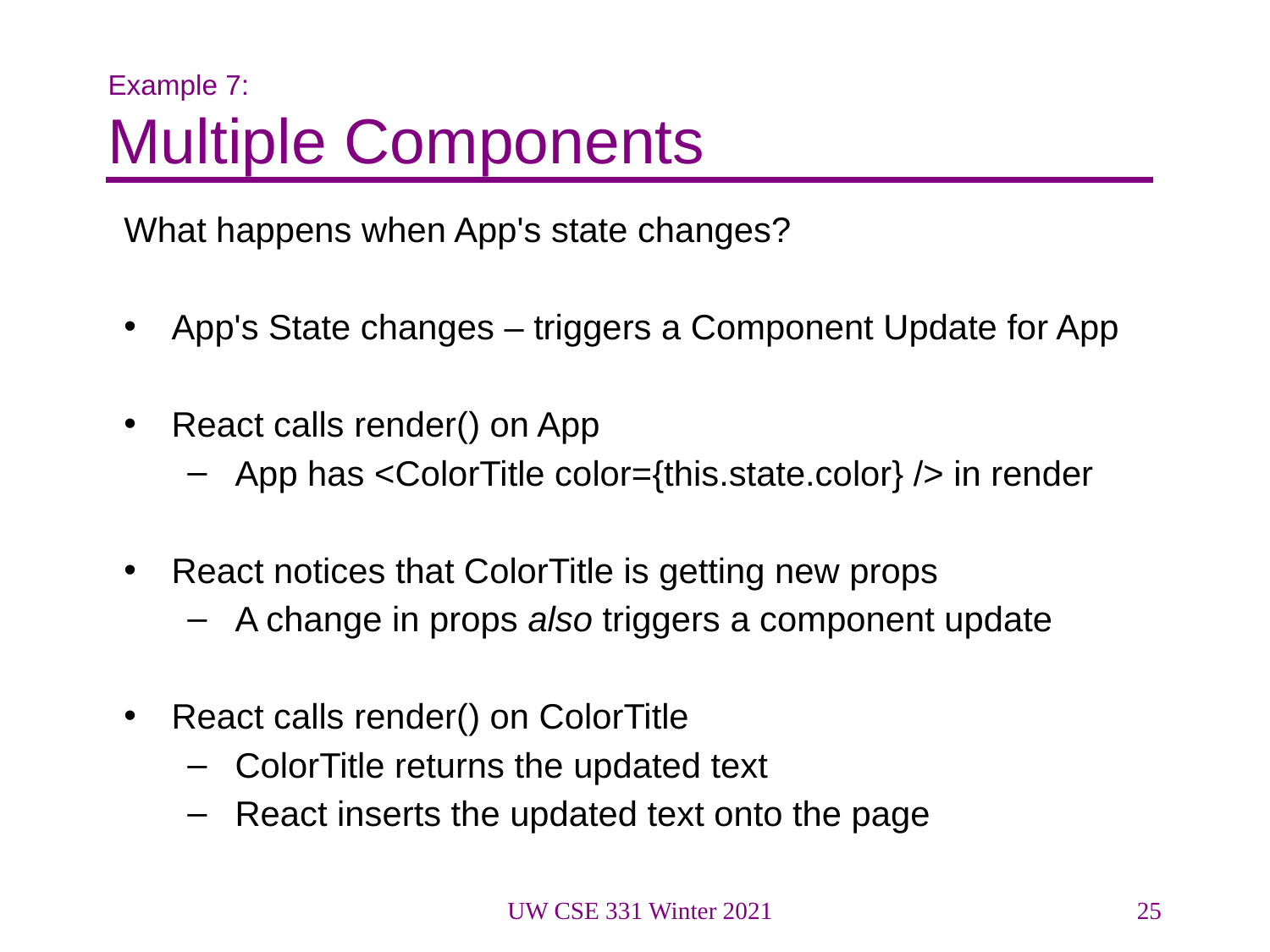

# Example 7:
Multiple Components
What happens when App's state changes?

App's State changes – triggers a Component Update for App

React calls render() on App
App has <ColorTitle color={this.state.color} /> in render

React notices that ColorTitle is getting new props
A change in props also triggers a component update

React calls render() on ColorTitle
ColorTitle returns the updated text
React inserts the updated text onto the page
UW CSE 331 Winter 2021
25